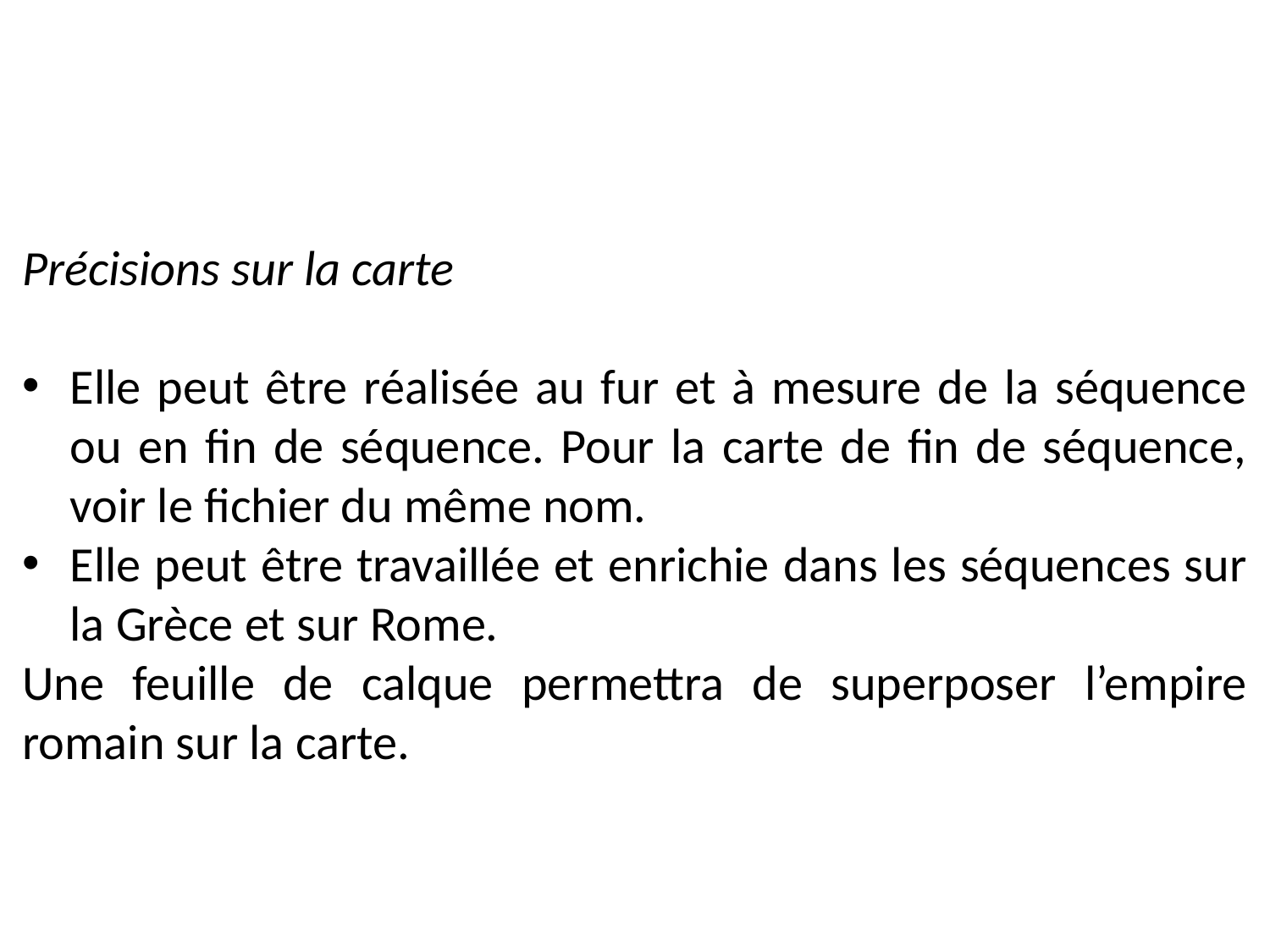

Précisions sur la carte

Elle peut être réalisée au fur et à mesure de la séquence ou en fin de séquence. Pour la carte de fin de séquence, voir le fichier du même nom.
Elle peut être travaillée et enrichie dans les séquences sur la Grèce et sur Rome.
Une feuille de calque permettra de superposer l’empire romain sur la carte.